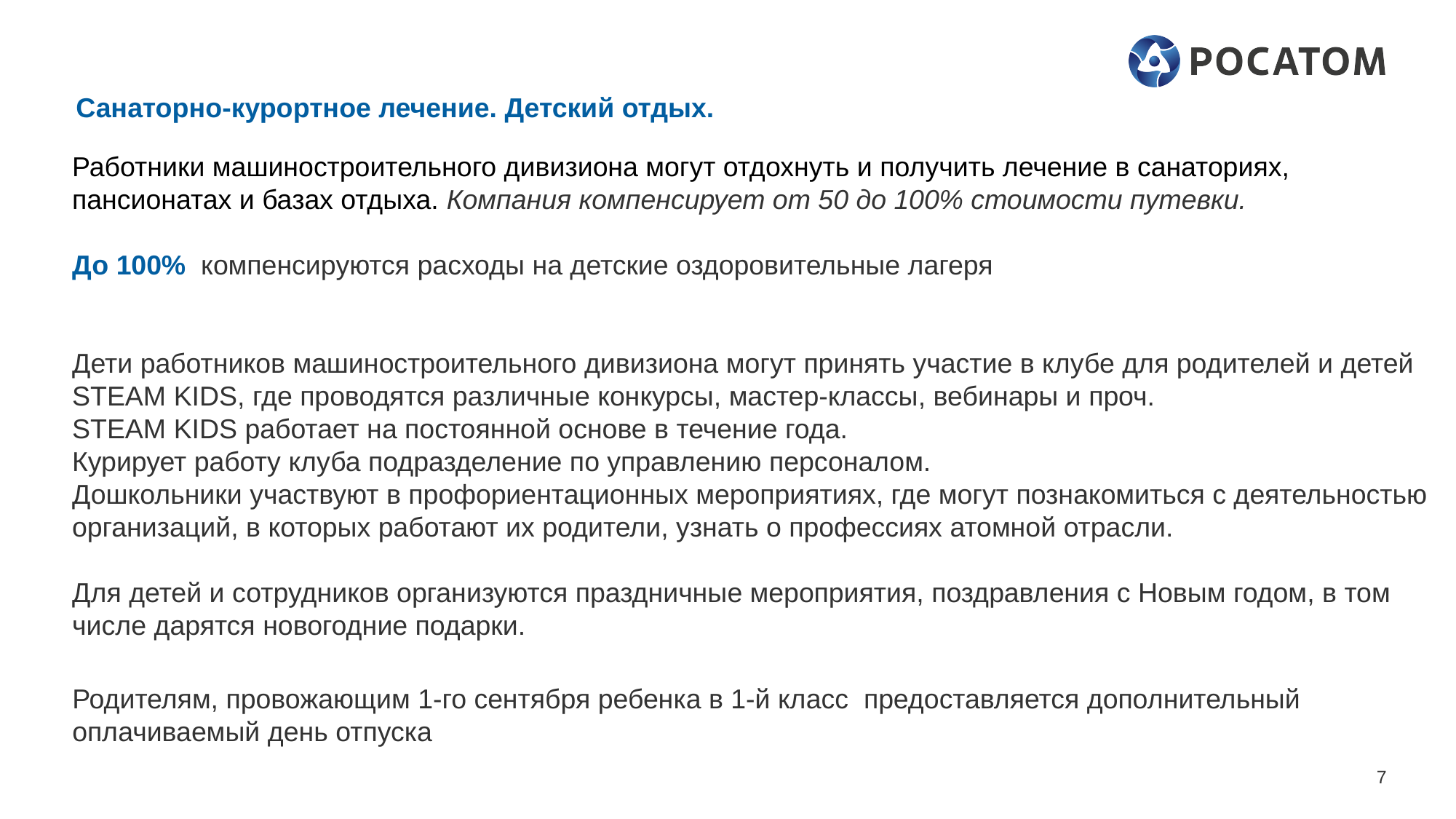

Санаторно-курортное лечение. Детский отдых.
Работники машиностроительного дивизиона могут отдохнуть и получить лечение в санаториях, пансионатах и базах отдыха. Компания компенсирует от 50 до 100% стоимости путевки.

До 100%  компенсируются расходы на детские оздоровительные лагеря
Дети работников машиностроительного дивизиона могут принять участие в клубе для родителей и детей STEAM KIDS, где проводятся различные конкурсы, мастер-классы, вебинары и проч.
STEAM KIDS работает на постоянной основе в течение года.
Курирует работу клуба подразделение по управлению персоналом.
Дошкольники участвуют в профориентационных мероприятиях, где могут познакомиться с деятельностью организаций, в которых работают их родители, узнать о профессиях атомной отрасли.

Для детей и сотрудников организуются праздничные мероприятия, поздравления с Новым годом, в том числе дарятся новогодние подарки.
Родителям, провожающим 1-го сентября ребенка в 1-й класс  предоставляется дополнительный оплачиваемый день отпуска